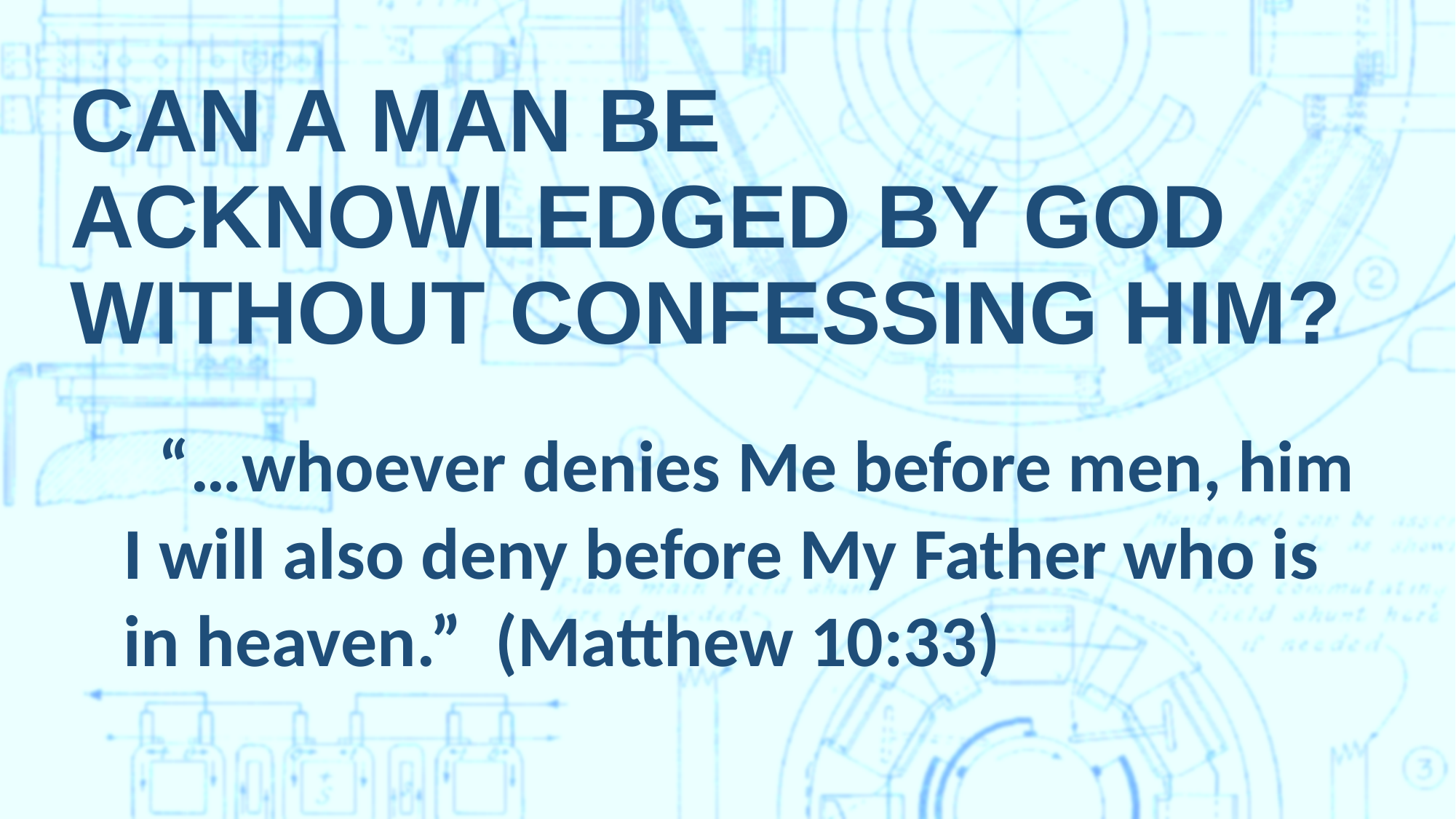

# Can a man be acknowledged by God without CONFESSING HIM?
“…whoever denies Me before men, him I will also deny before My Father who is in heaven.”  (Matthew 10:33)